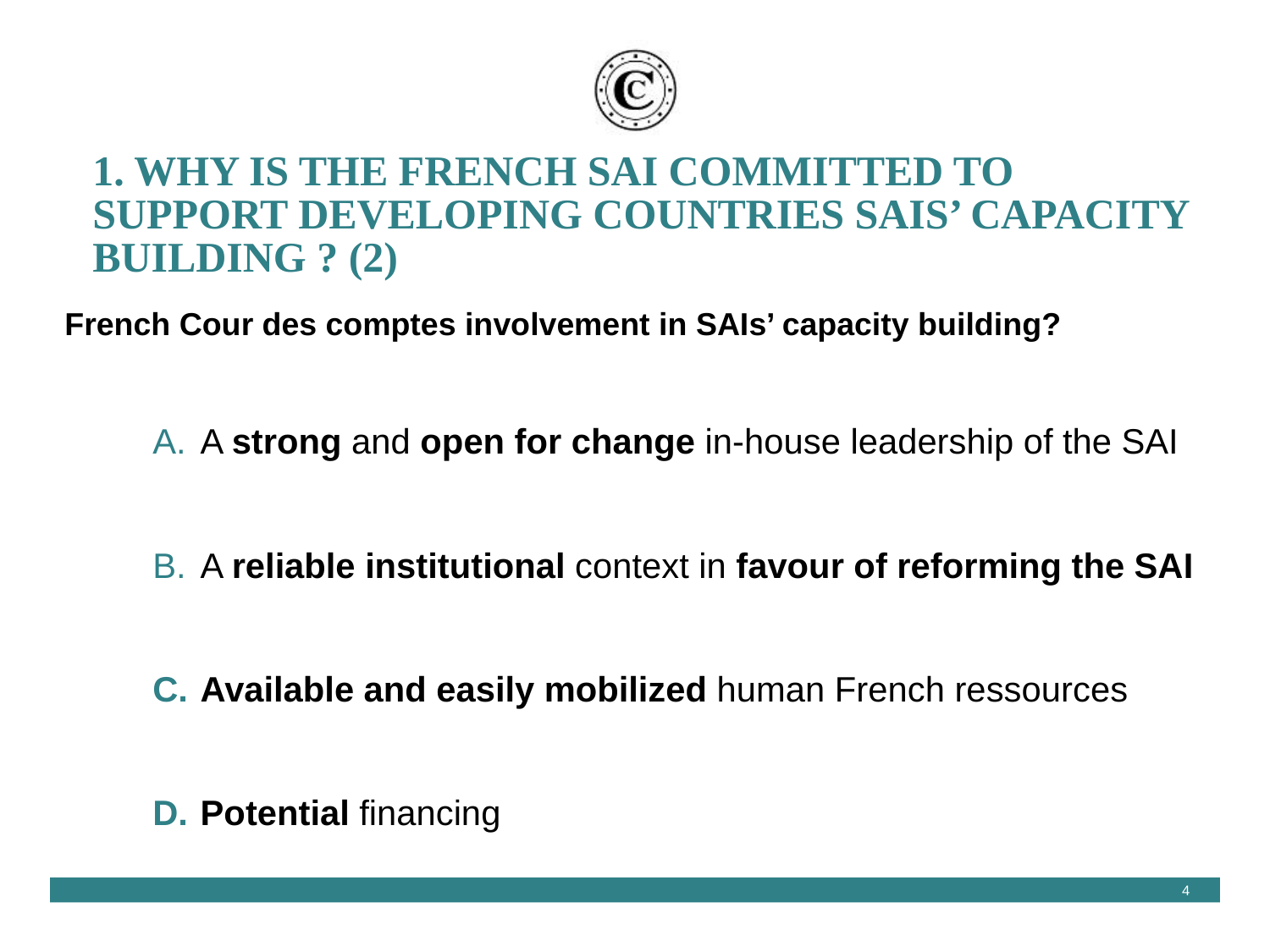

Pour personnaliser le bas de page :

« Insertion / En-tête et pied de page »

Personnaliser la zone date et la zone pied de page

Cliquer sur appliquer partout
# 1. Why is the French SAI committed to support developing countries SAIs’ capacity building ? (2)
French Cour des comptes involvement in SAIs’ capacity building?

A strong and open for change in-house leadership of the SAI

A reliable institutional context in favour of reforming the SAI

Available and easily mobilized human French ressources

Potential financing
4